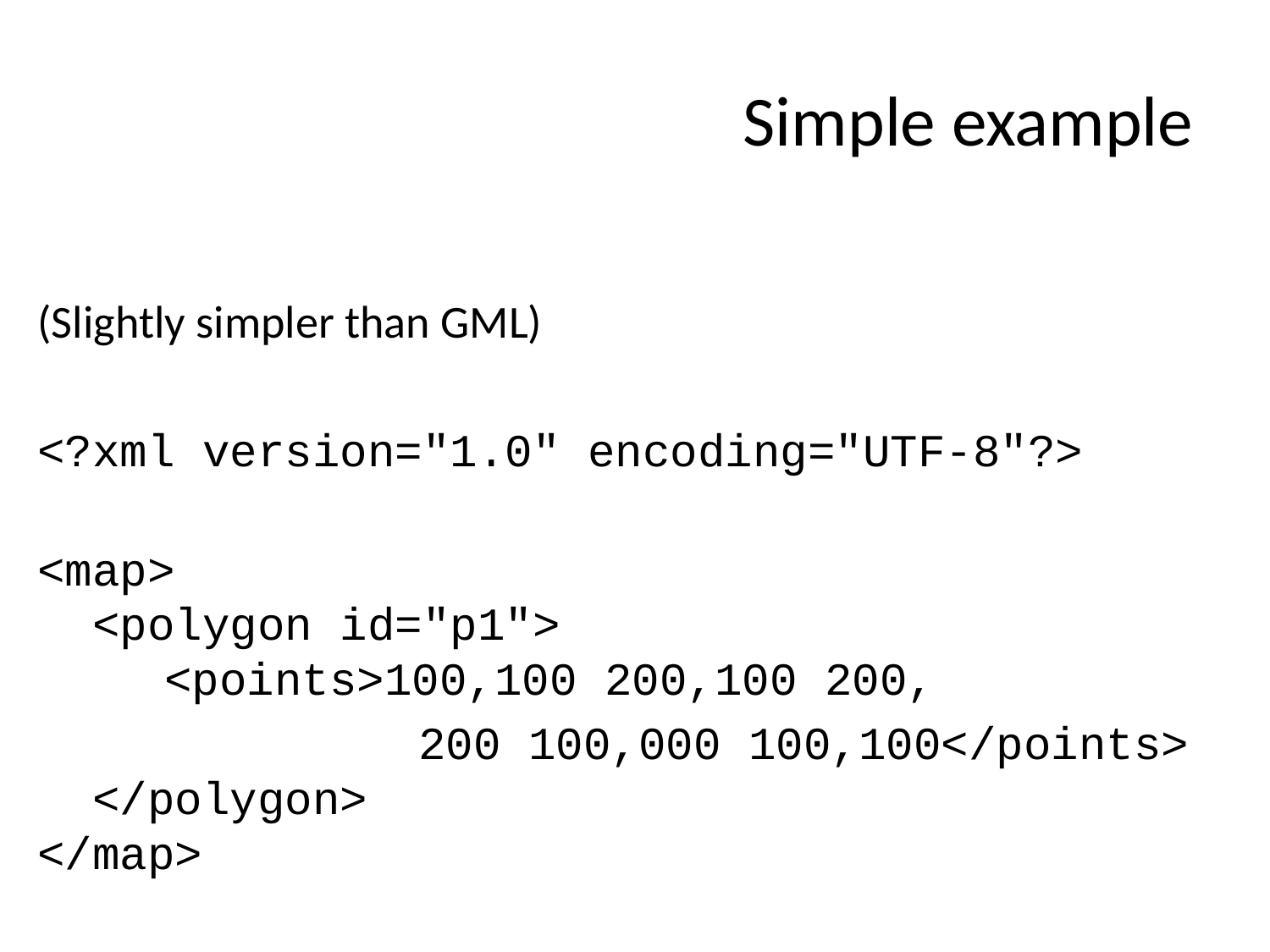

# Simple example
(Slightly simpler than GML)

<?xml version="1.0" encoding="UTF-8"?>
<map>
  <polygon id="p1">
    	<points>100,100 200,100 200,
			200 100,000 100,100</points>
  </polygon>
</map>